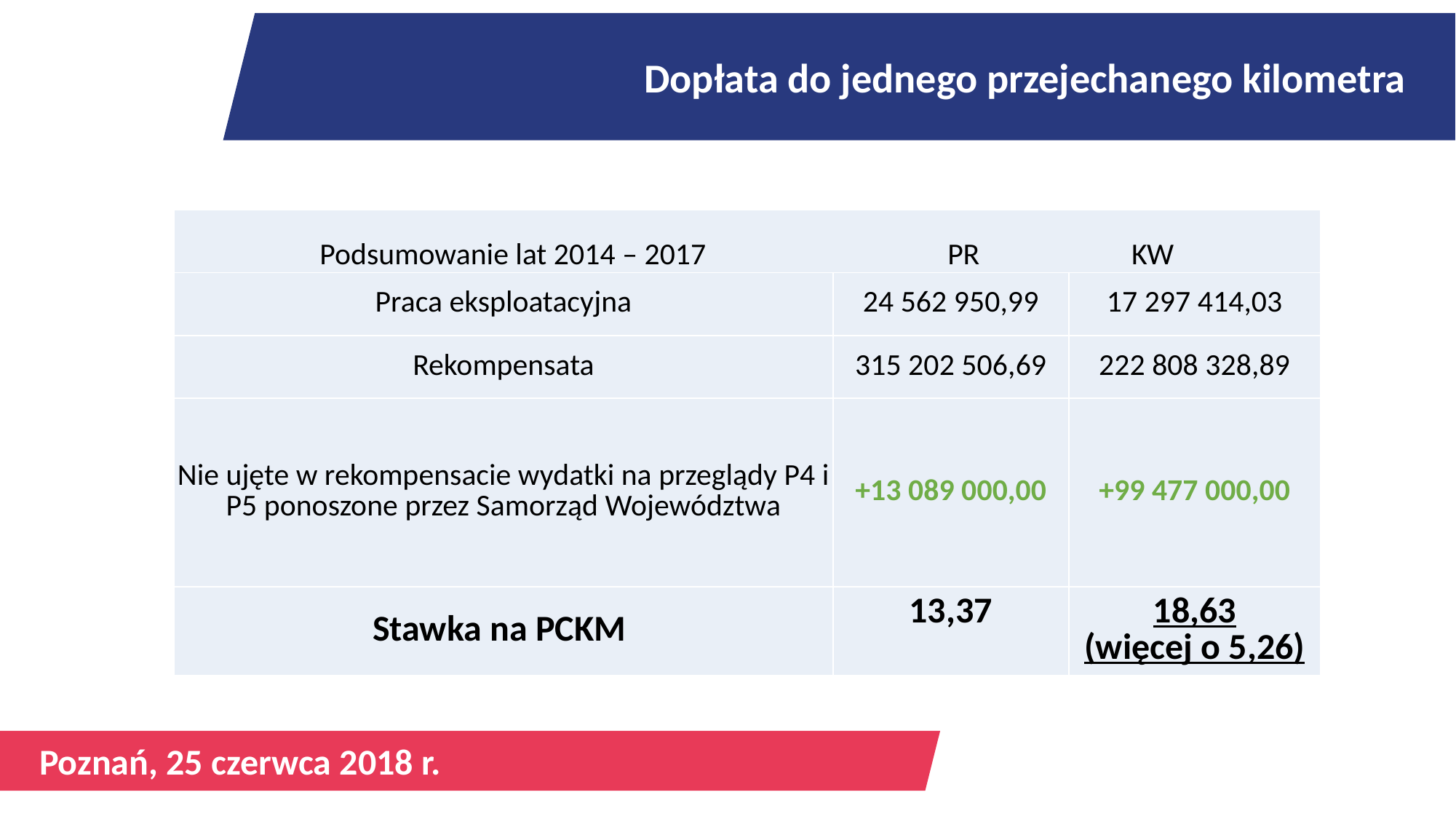

Dopłata do jednego przejechanego kilometra
| Podsumowanie lat 2014 – 2017 PR KW |  |  |
| --- | --- | --- |
| Praca eksploatacyjna | 24 562 950,99 | 17 297 414,03 |
| Rekompensata | 315 202 506,69 | 222 808 328,89 |
| Nie ujęte w rekompensacie wydatki na przeglądy P4 i P5 ponoszone przez Samorząd Województwa | +13 089 000,00 | +99 477 000,00 |
| Stawka na PCKM | 13,37 | 18,63 (więcej o 5,26) |

Poznań, 25 czerwca 2018 r.